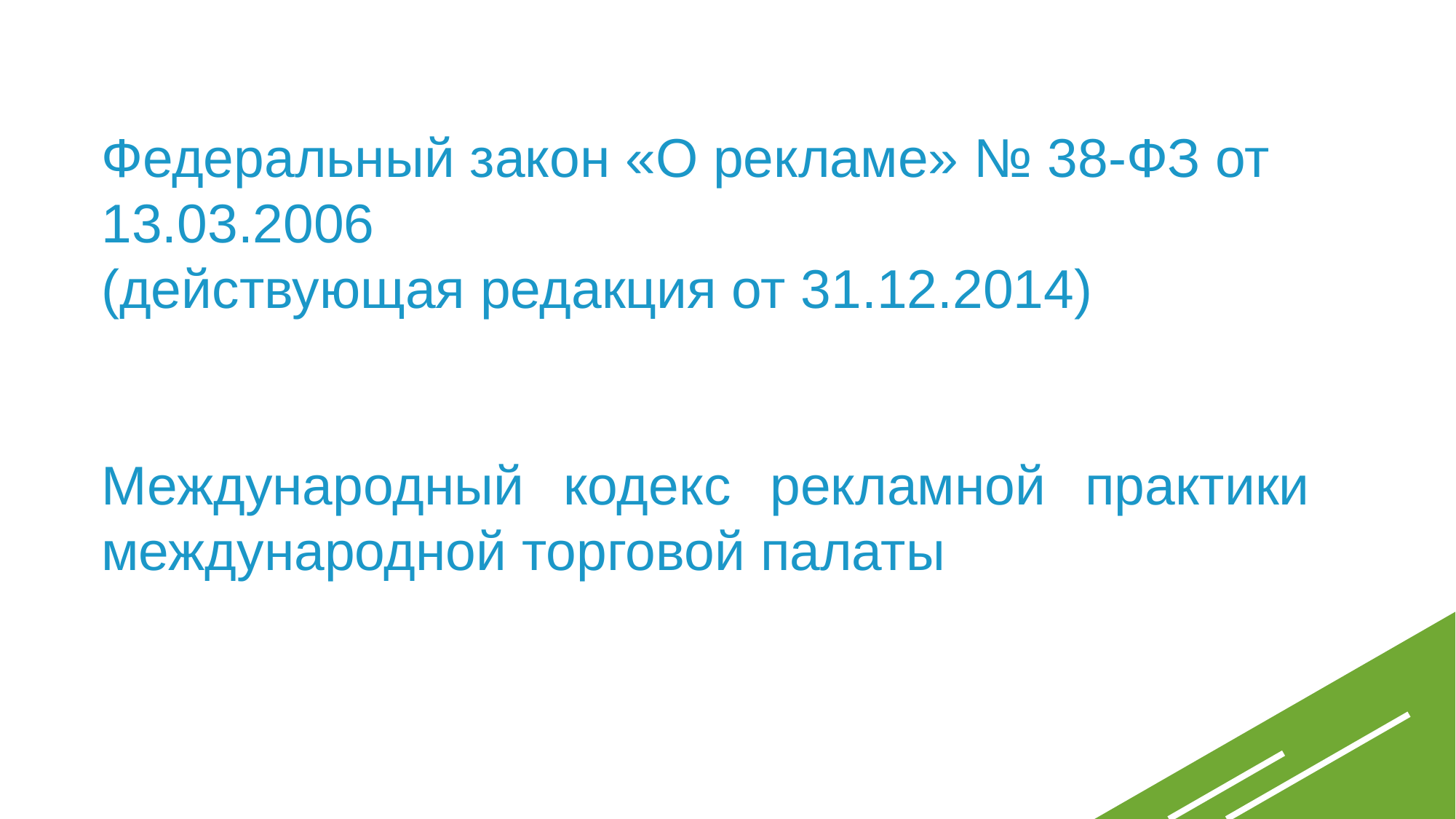

Федеральный закон «О рекламе» № 38-ФЗ от 13.03.2006
(действующая редакция от 31.12.2014)

Международный кодекс рекламной практики международной торговой палаты